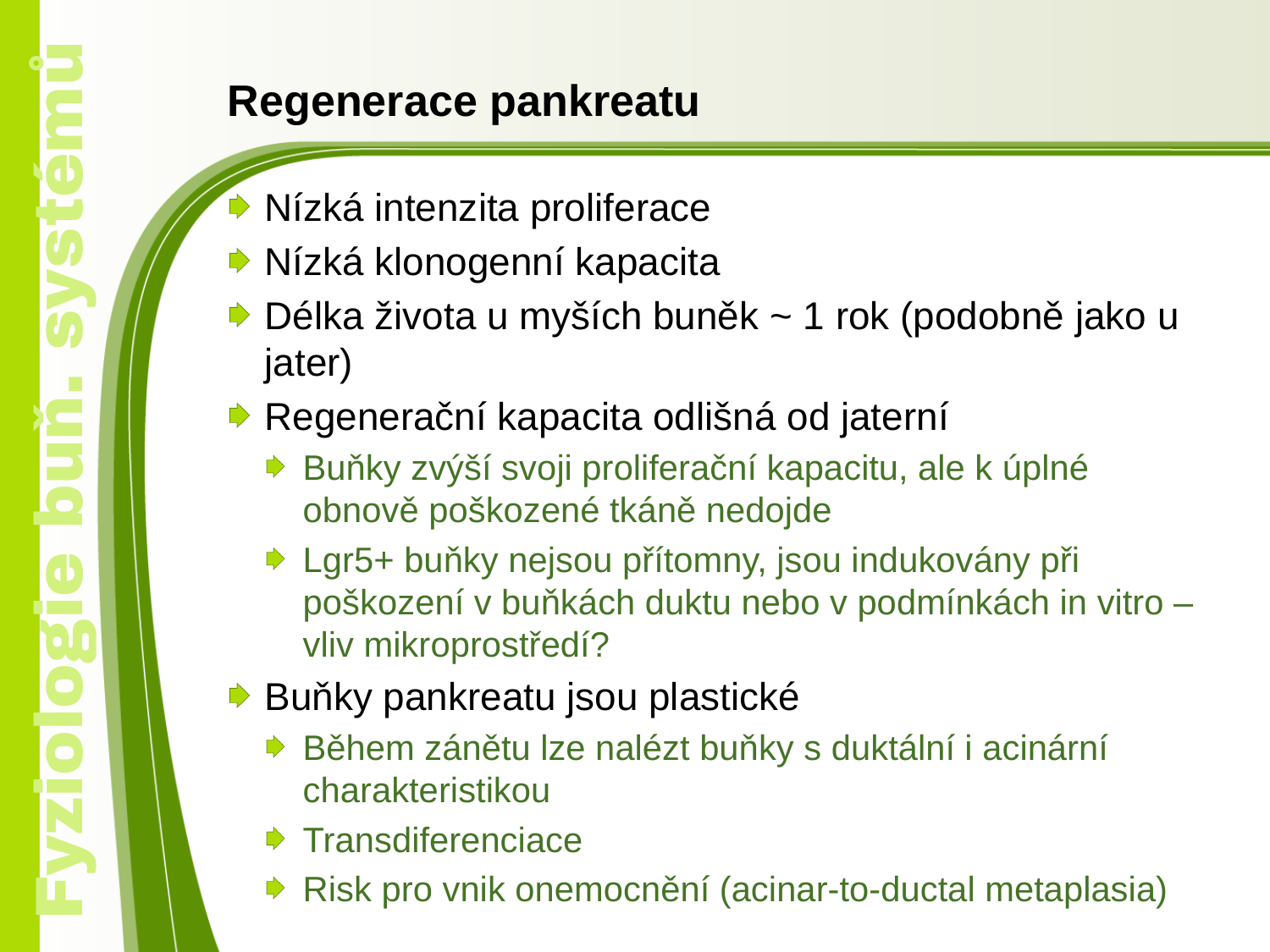

# Regenerace pankreatu
Nízká intenzita proliferace
Nízká klonogenní kapacita
Délka života u myších buněk ~ 1 rok (podobně jako u jater)
Regenerační kapacita odlišná od jaterní
Buňky zvýší svoji proliferační kapacitu, ale k úplné obnově poškozené tkáně nedojde
Lgr5+ buňky nejsou přítomny, jsou indukovány při poškození v buňkách duktu nebo v podmínkách in vitro – vliv mikroprostředí?
Buňky pankreatu jsou plastické
Během zánětu lze nalézt buňky s duktální i acinární charakteristikou
Transdiferenciace
Risk pro vnik onemocnění (acinar-to-ductal metaplasia)